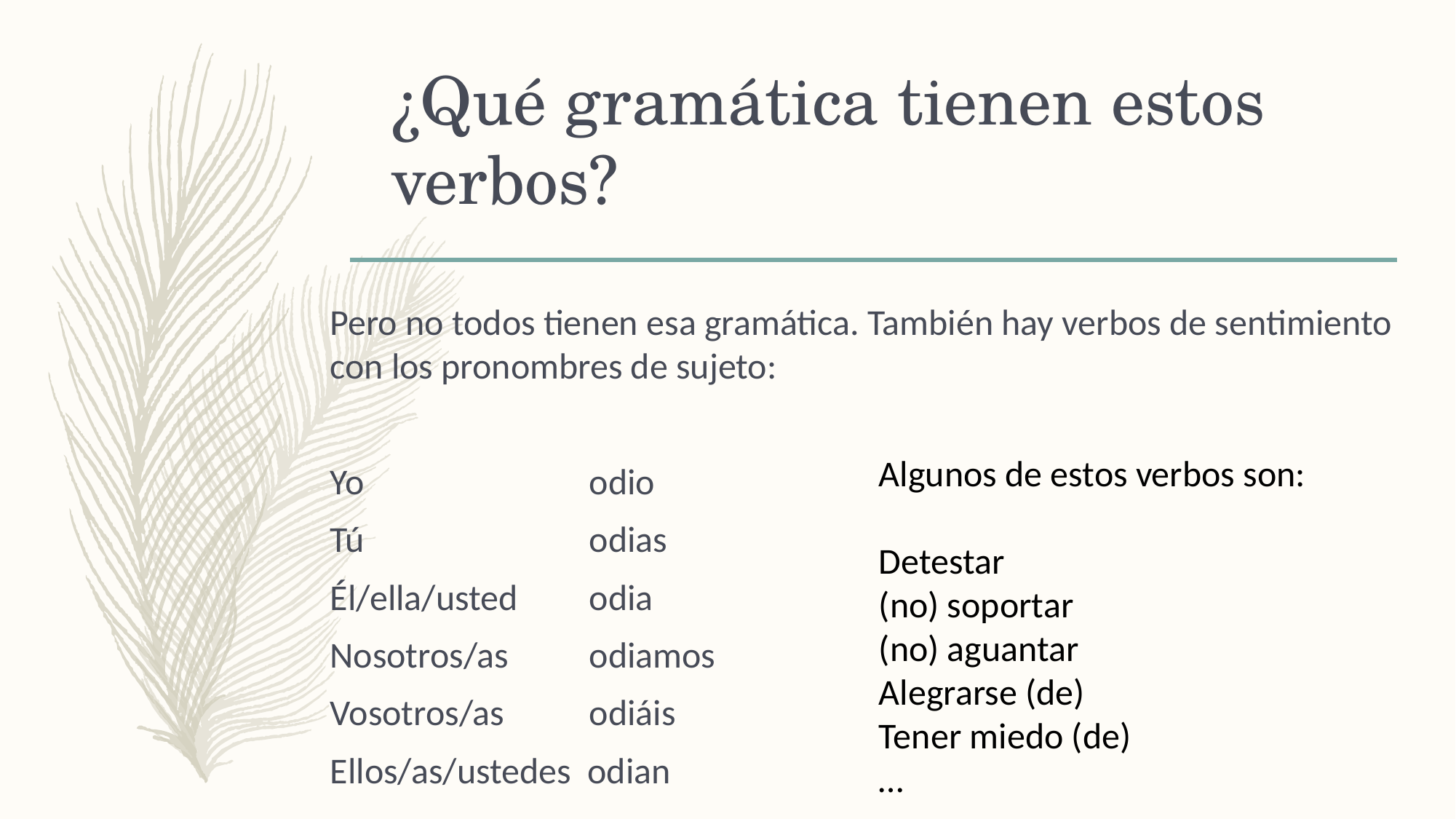

# ¿Qué gramática tienen estos verbos?
Pero no todos tienen esa gramática. También hay verbos de sentimiento con los pronombres de sujeto:

Yo		     odio
Tú		     odias
Él/ella/usted	     odia
Nosotros/as	     odiamos
Vosotros/as	     odiáis
Ellos/as/ustedes  odian
Algunos de estos verbos son:

Detestar
(no) soportar
(no) aguantar
Alegrarse (de)
Tener miedo (de)
…